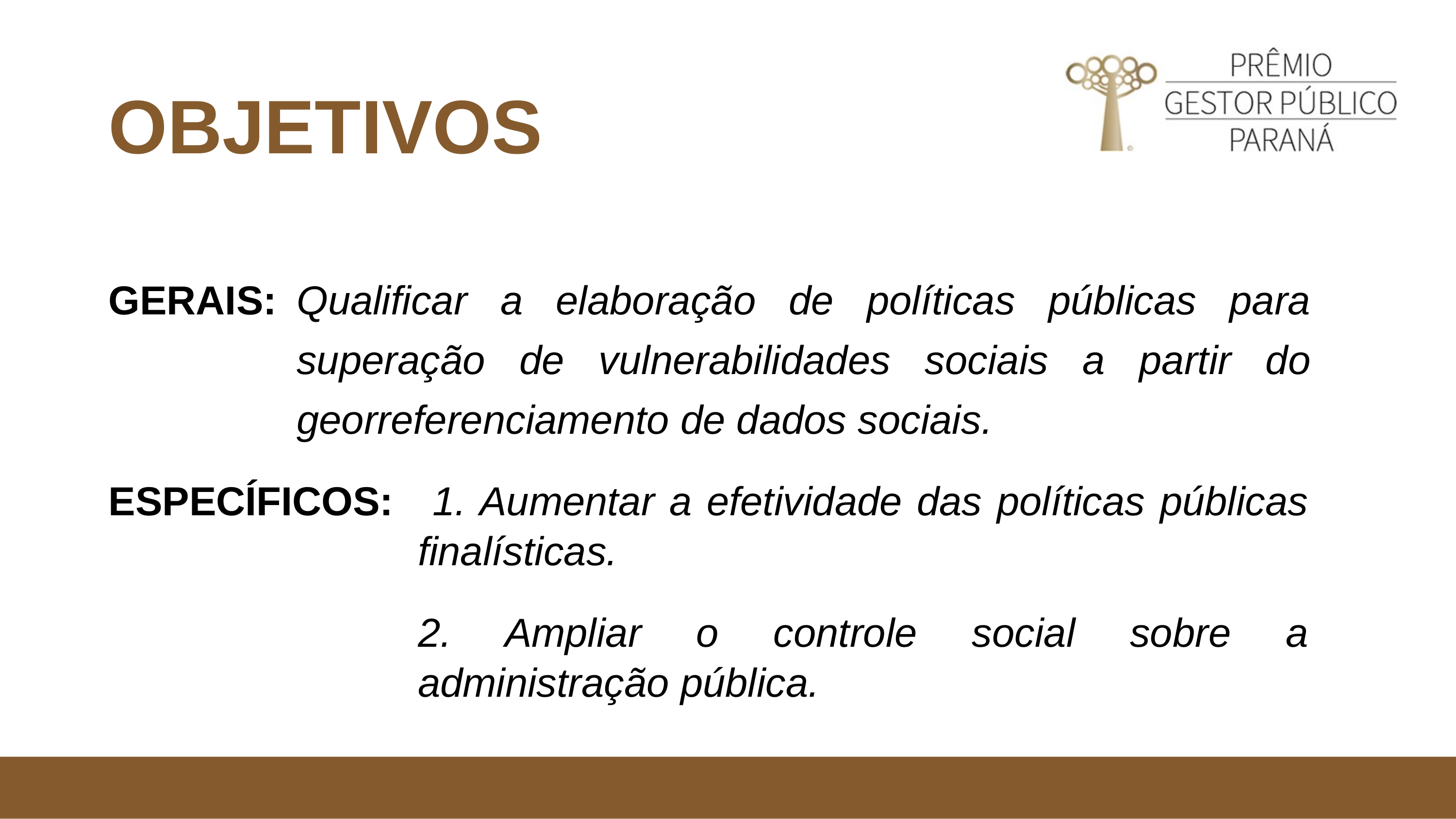

# OBJETIVOS
GERAIS:	Qualificar a elaboração de políticas públicas para superação de vulnerabilidades sociais a partir do georreferenciamento de dados sociais.
ESPECÍFICOS:	 1. Aumentar a efetividade das políticas públicas finalísticas.
	2. Ampliar o controle social sobre a administração pública.